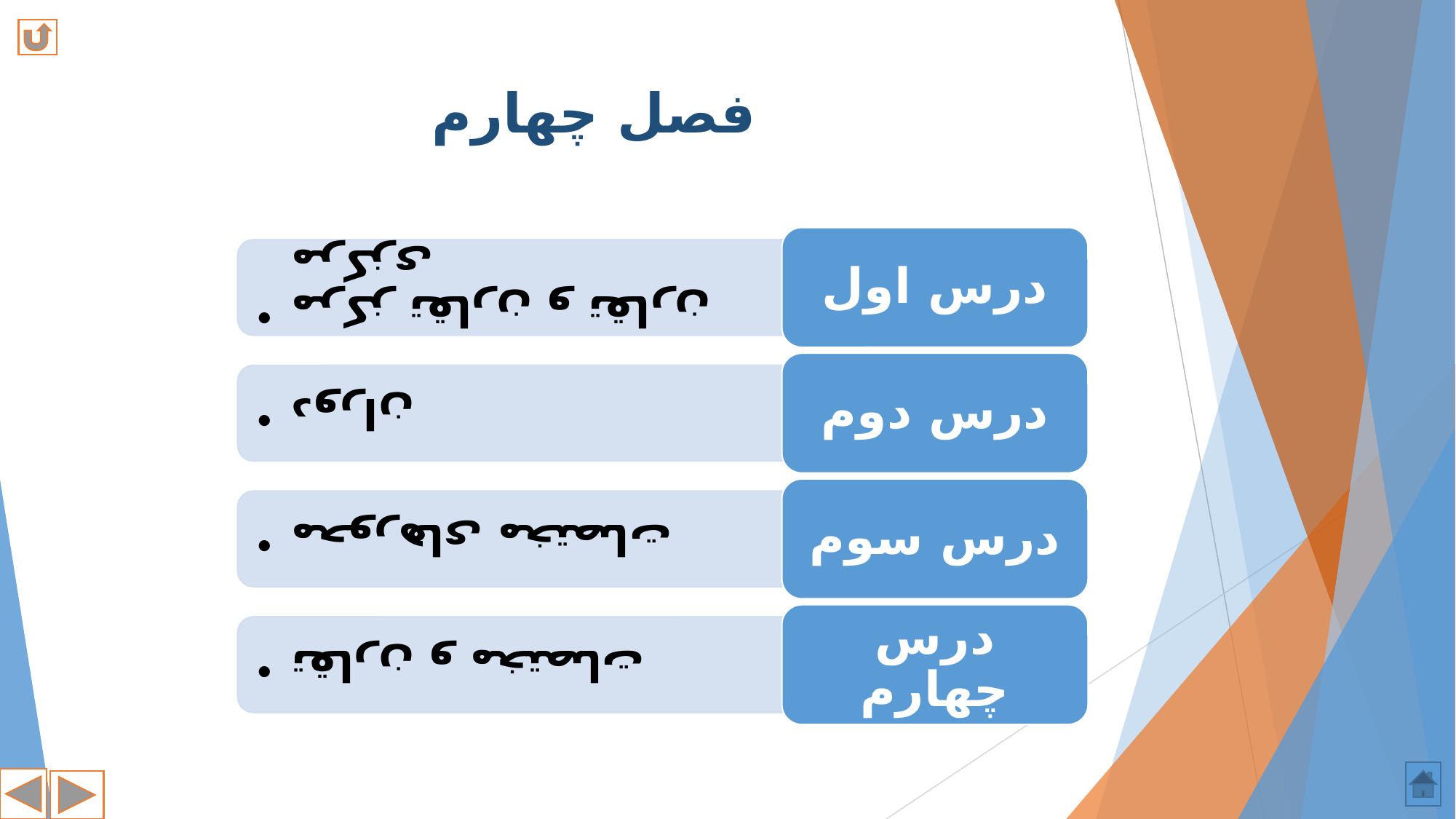

# فصل چهارم
مرکز تقارن و تقارن مرکزی
درس اول
دوران
درس دوم
محورهای مختصات
درس سوم
تقارن و مختصات
درس چهارم